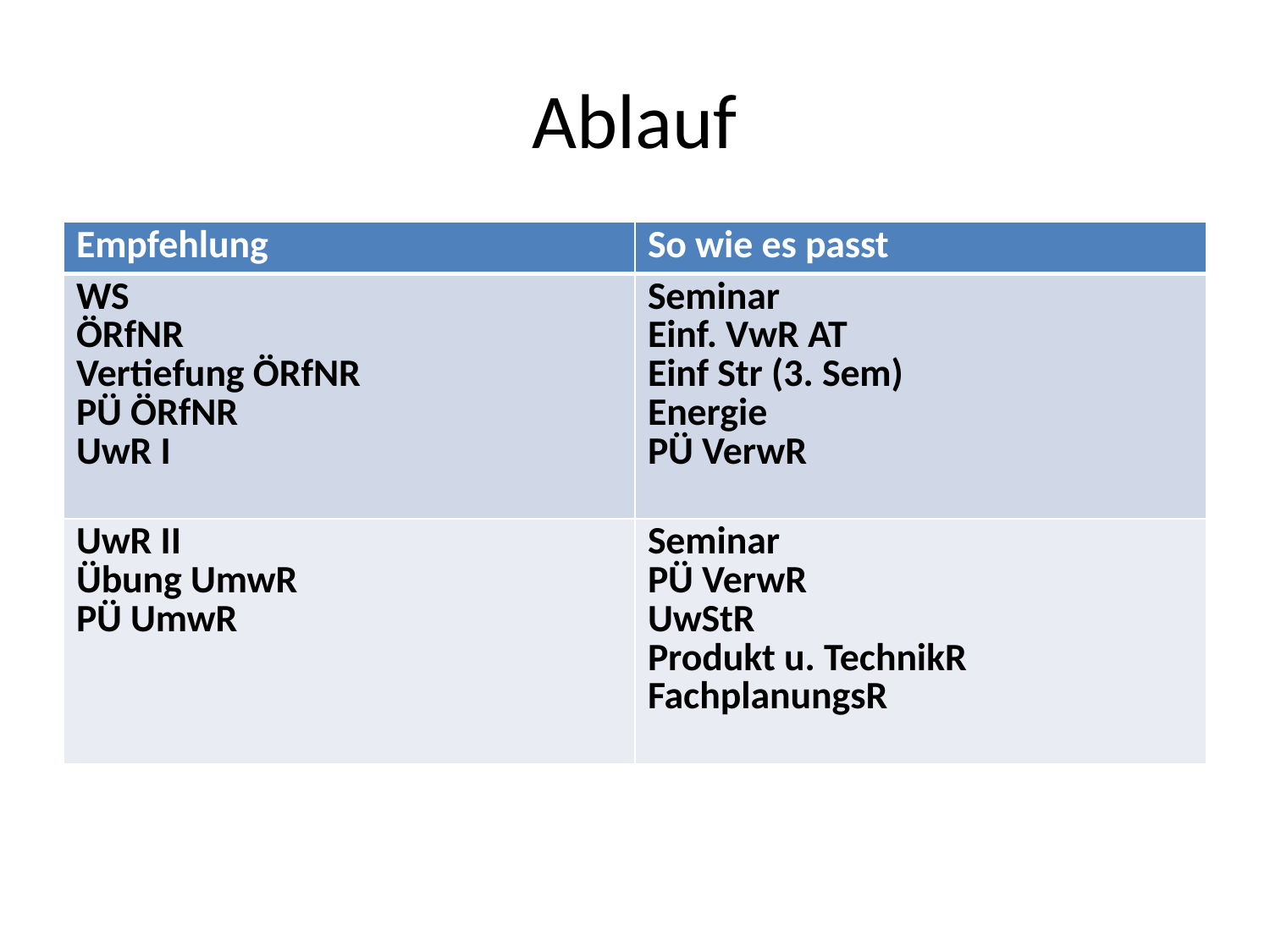

# Ablauf
| Empfehlung | So wie es passt |
| --- | --- |
| WS ÖRfNR Vertiefung ÖRfNR PÜ ÖRfNR UwR I | Seminar Einf. VwR AT Einf Str (3. Sem) Energie PÜ VerwR |
| UwR II Übung UmwR PÜ UmwR | Seminar PÜ VerwR UwStR Produkt u. TechnikR FachplanungsR |